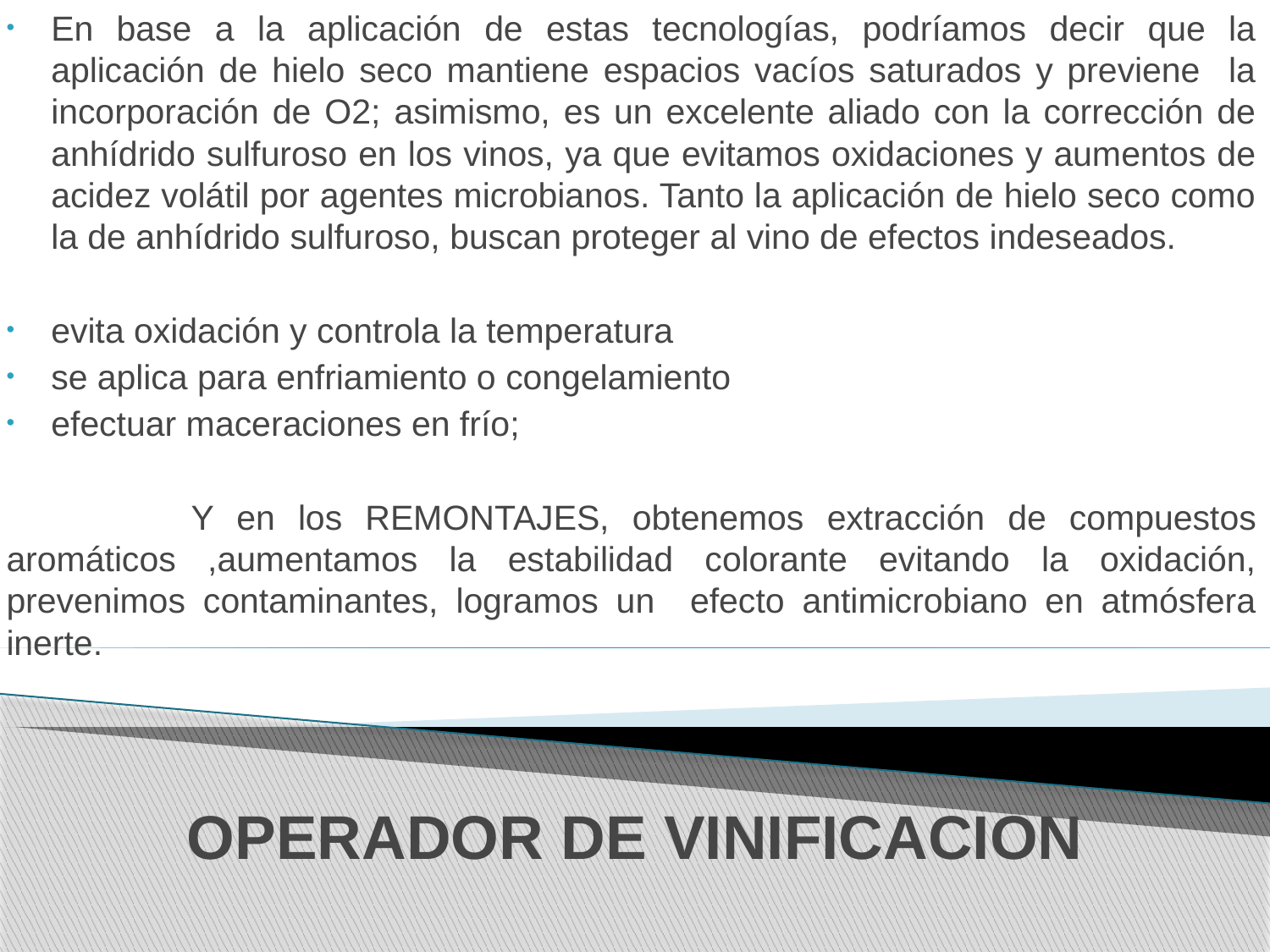

En base a la aplicación de estas tecnologías, podríamos decir que la aplicación de hielo seco mantiene espacios vacíos saturados y previene  la incorporación de O2; asimismo, es un excelente aliado con la corrección de anhídrido sulfuroso en los vinos, ya que evitamos oxidaciones y aumentos de acidez volátil por agentes microbianos. Tanto la aplicación de hielo seco como la de anhídrido sulfuroso, buscan proteger al vino de efectos indeseados.

evita oxidación y controla la temperatura
se aplica para enfriamiento o congelamiento
efectuar maceraciones en frío;

        Y en los REMONTAJES, obtenemos extracción de compuestos aromáticos ,aumentamos la estabilidad colorante evitando la oxidación, prevenimos contaminantes, logramos un  efecto antimicrobiano en atmósfera inerte.
# OPERADOR DE VINIFICACION